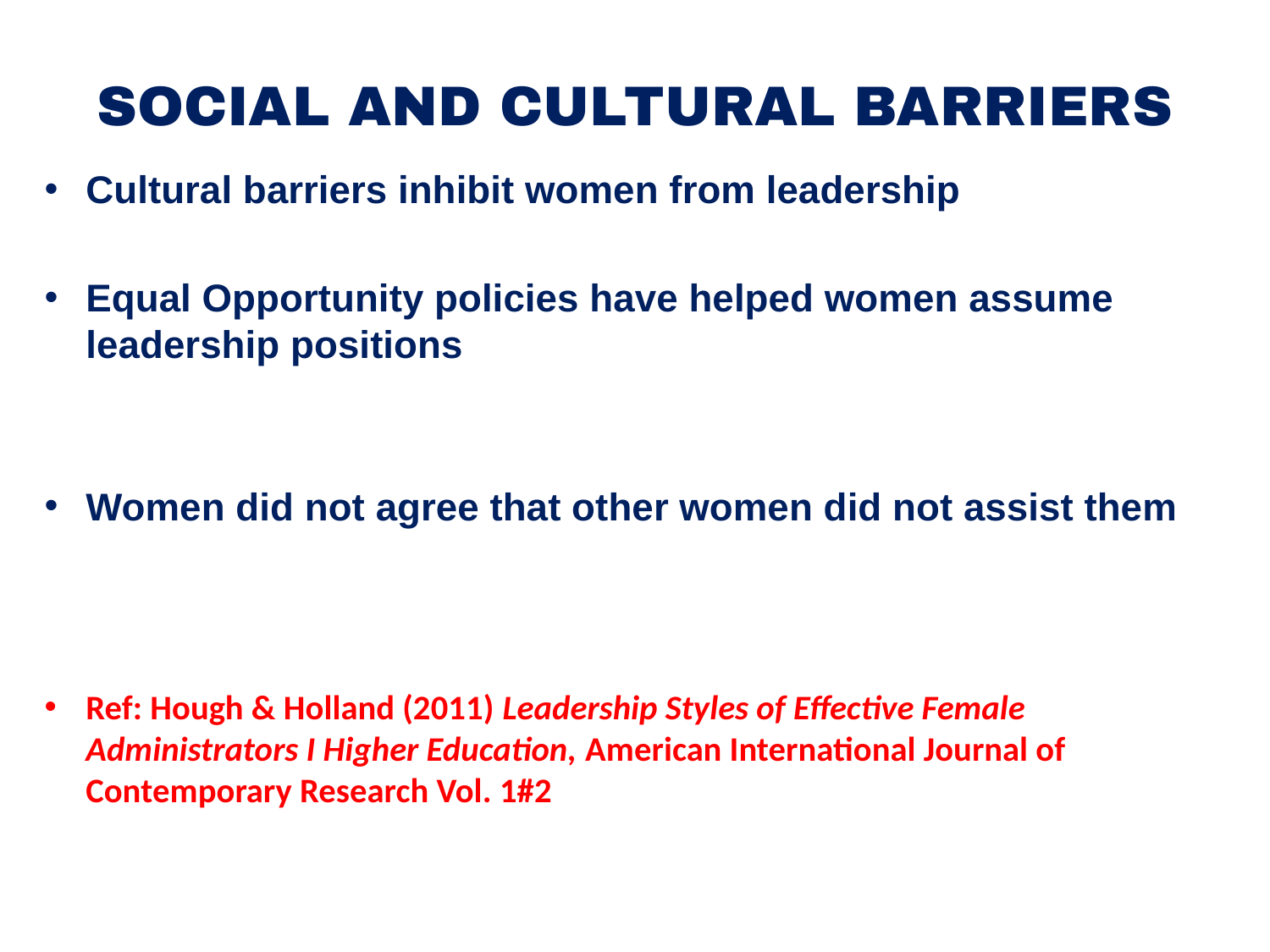

# SOCIAL AND CULTURAL BARRIERS
Cultural barriers inhibit women from leadership

Equal Opportunity policies have helped women assume leadership positions

Women did not agree that other women did not assist them

Ref: Hough & Holland (2011) Leadership Styles of Effective Female Administrators I Higher Education, American International Journal of Contemporary Research Vol. 1#2